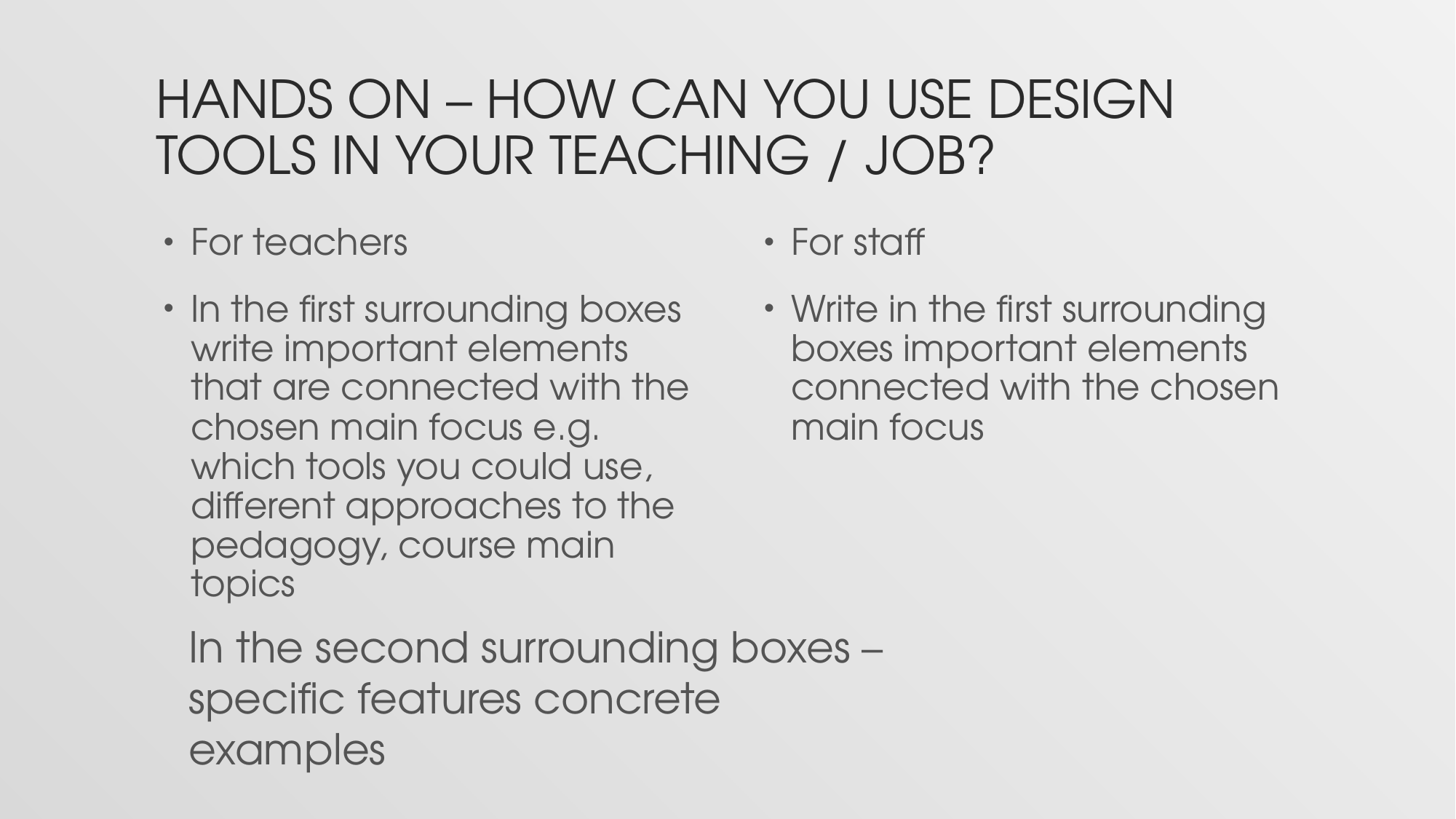

# Hands on – how can you use design tools in your teaching / job?
For teachers
In the first surrounding boxes write important elements that are connected with the chosen main focus e.g. which tools you could use, different approaches to the pedagogy, course main topics

For staff
Write in the first surrounding boxes important elements connected with the chosen main focus

In the second surrounding boxes – specific features concrete examples